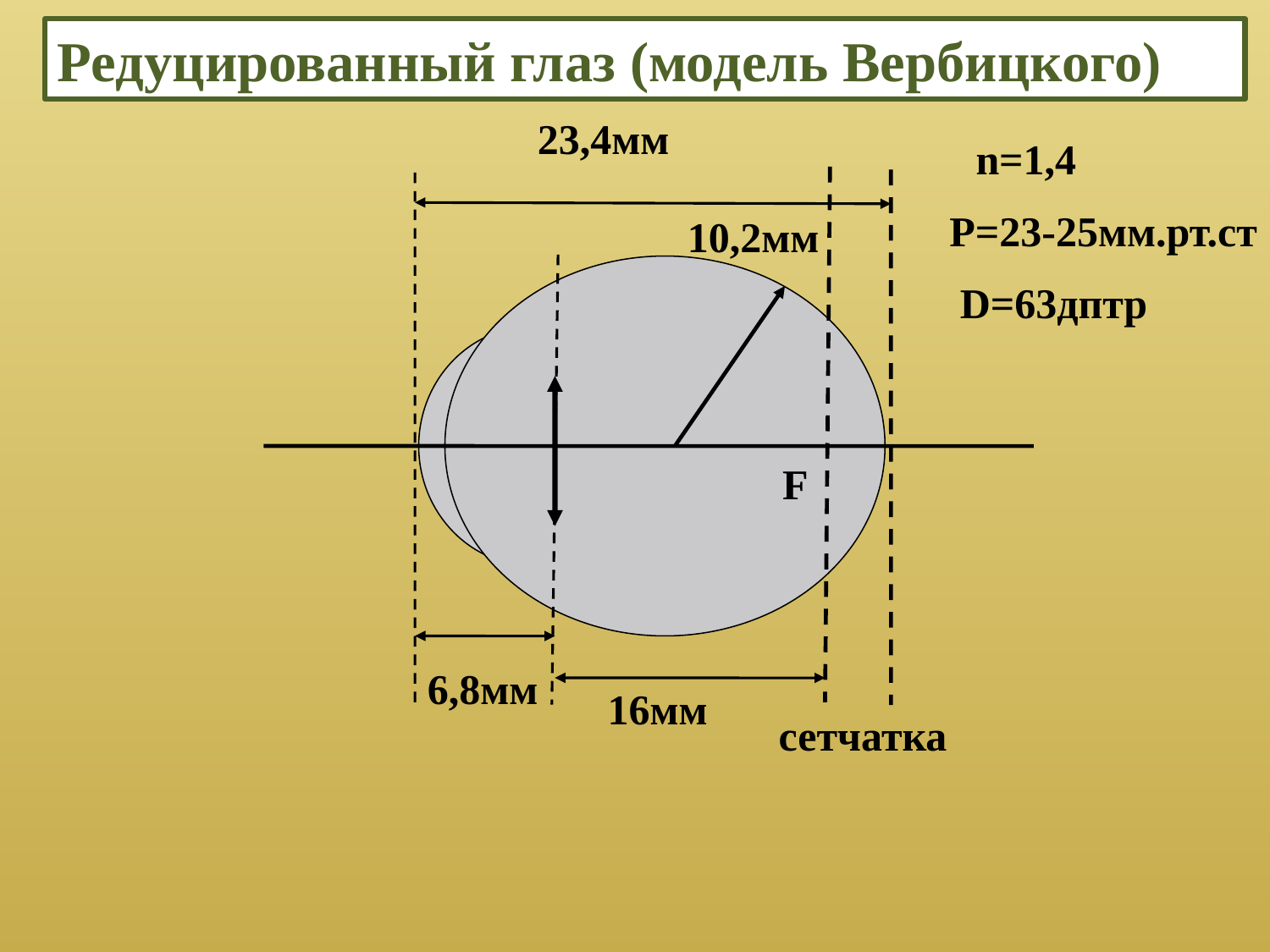

Редуцированный глаз (модель Вербицкого)
23,4мм
    n=1,4
  Р=23-25мм.рт.ст
   D=63дптр

10,2мм

F

6,8мм
16мм

сетчатка